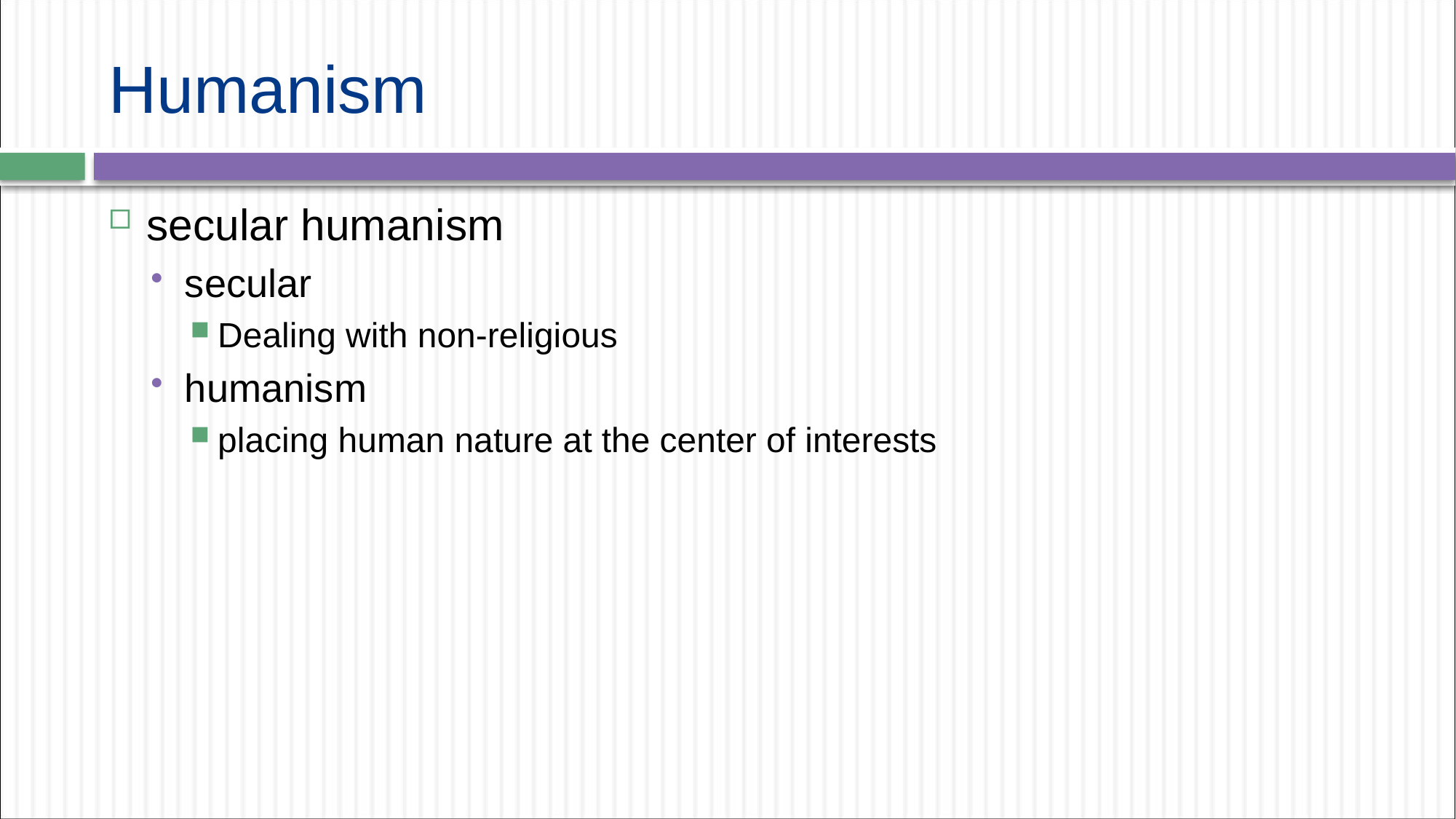

# Humanism
secular humanism
secular
Dealing with non-religious
humanism
placing human nature at the center of interests